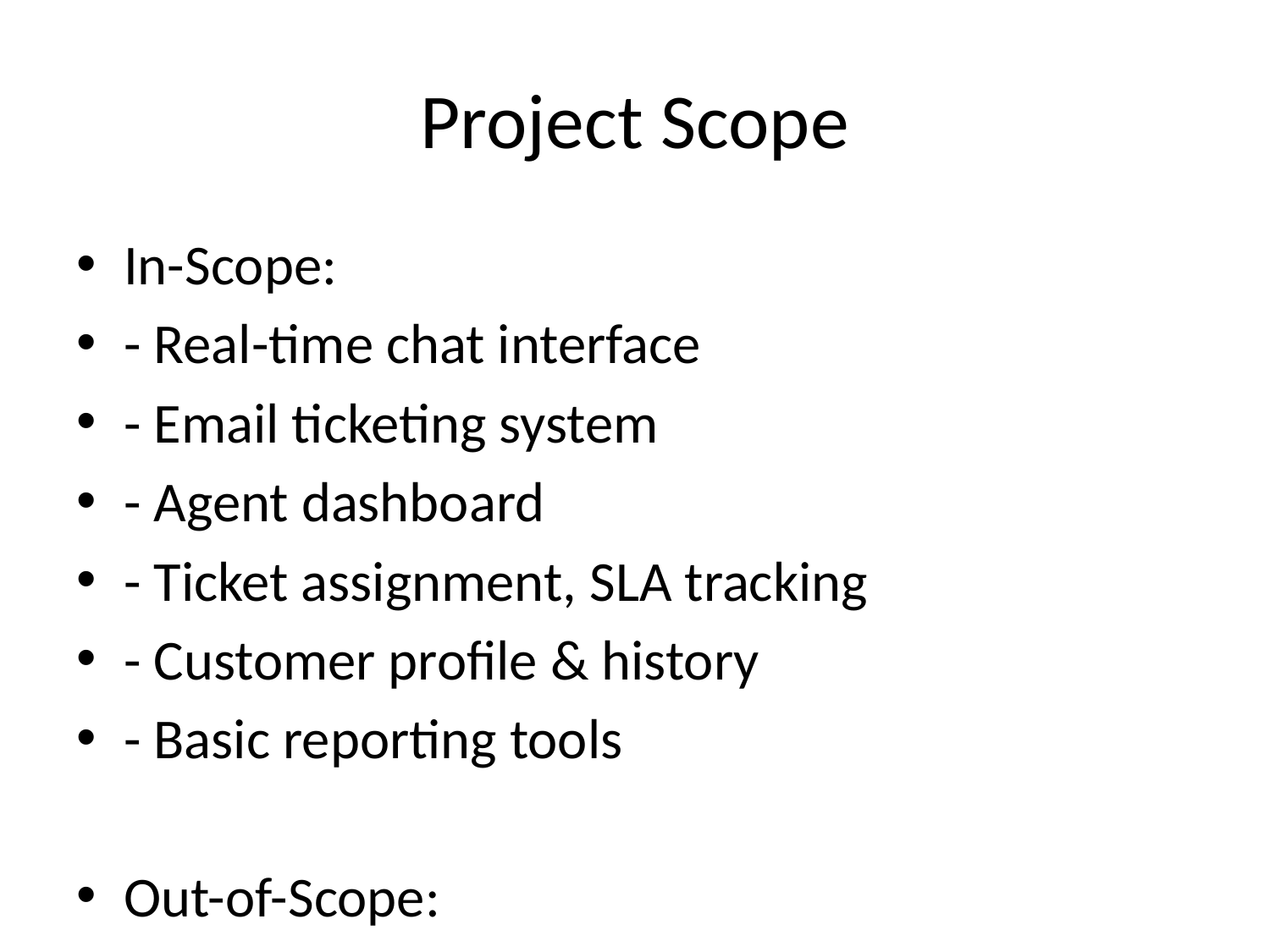

# Project Scope
In-Scope:
- Real-time chat interface
- Email ticketing system
- Agent dashboard
- Ticket assignment, SLA tracking
- Customer profile & history
- Basic reporting tools

Out-of-Scope:
- Voice support
- Chatbots (AI automation)
- Multilingual support